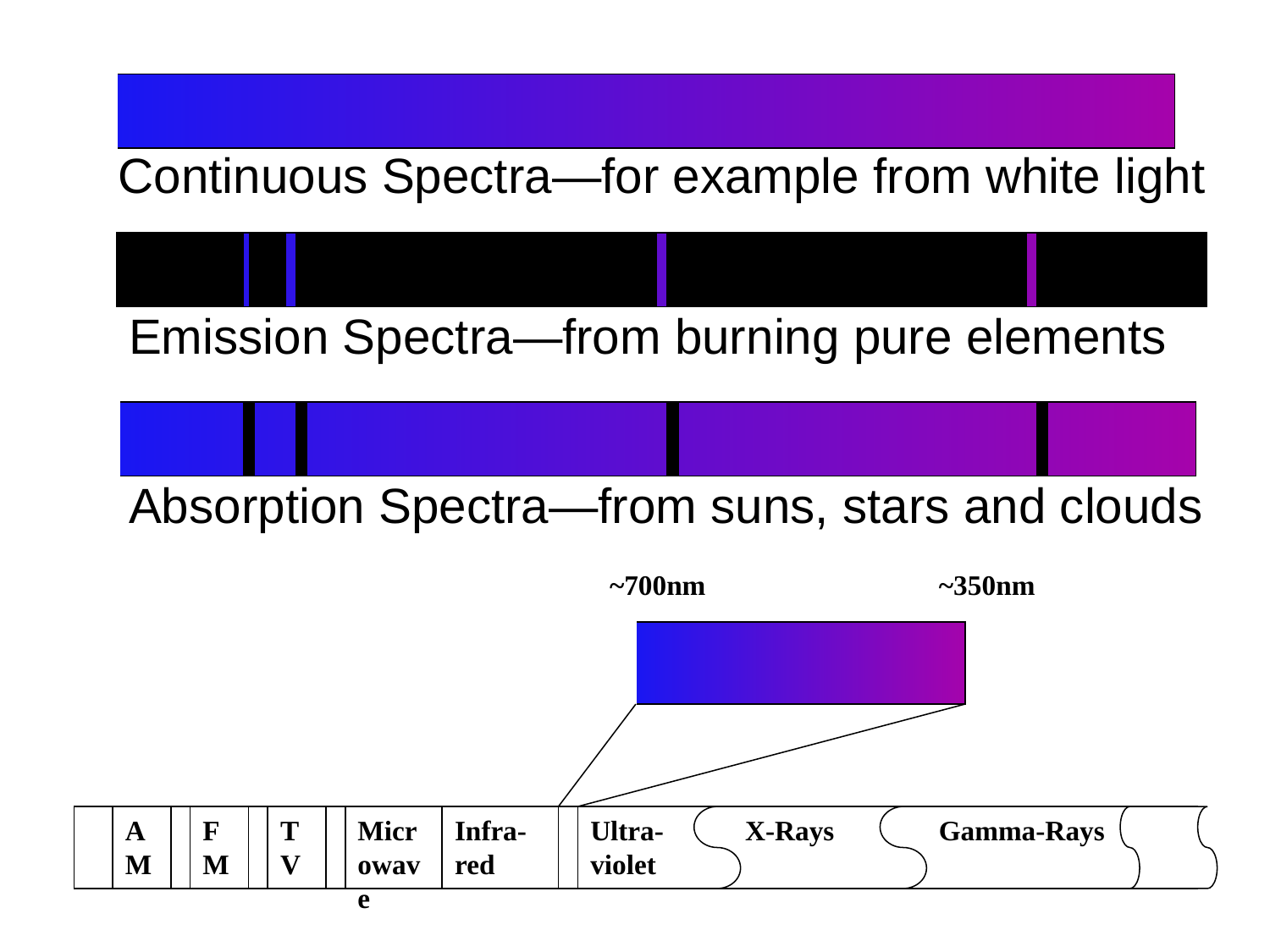

Continuous Spectra—for example from white light

Emission Spectra—from burning pure elements

Absorption Spectra—from suns, stars and clouds
~700nm
~350nm

AM
FM
TV
Microwave
Infra-red
Ultra-
violet
Gamma-Rays

X-Rays